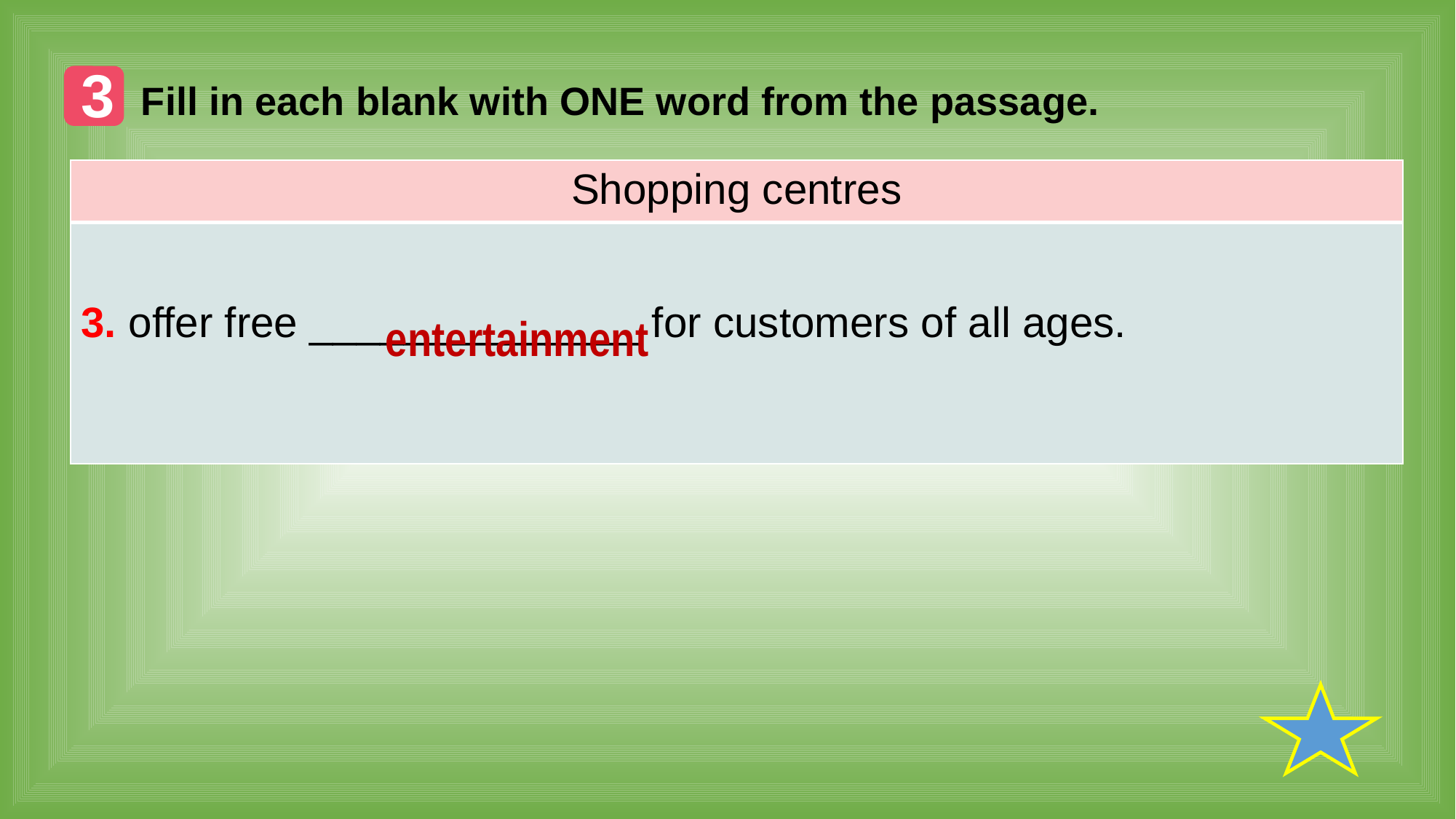

3

Fill in each blank with ONE word from the passage.
| Shopping centres |
| --- |
| 3. offer free \_\_\_\_\_\_\_\_\_\_\_\_\_\_ for customers of all ages. |
entertainment